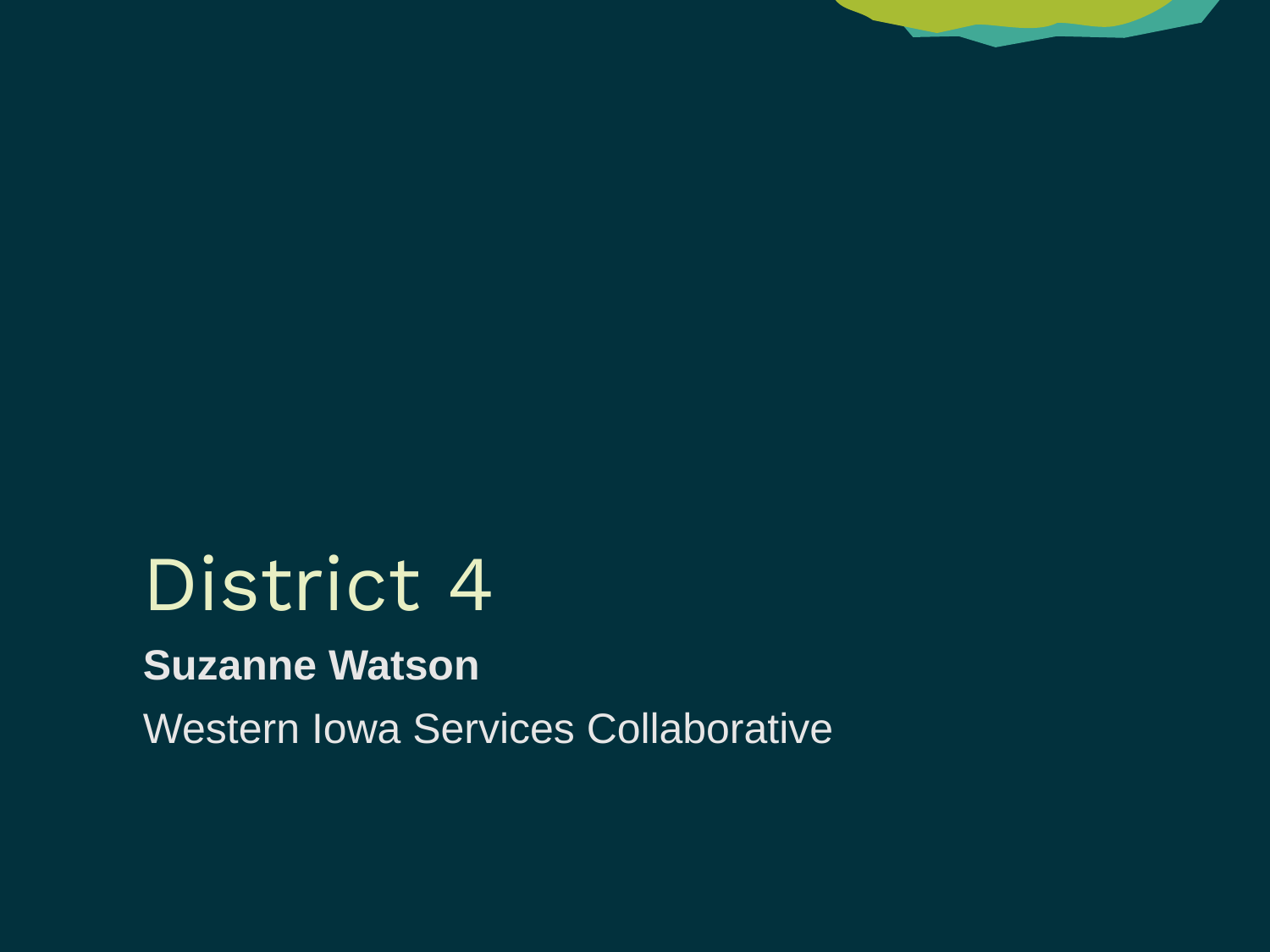

# District 4
Suzanne Watson
Western Iowa Services Collaborative